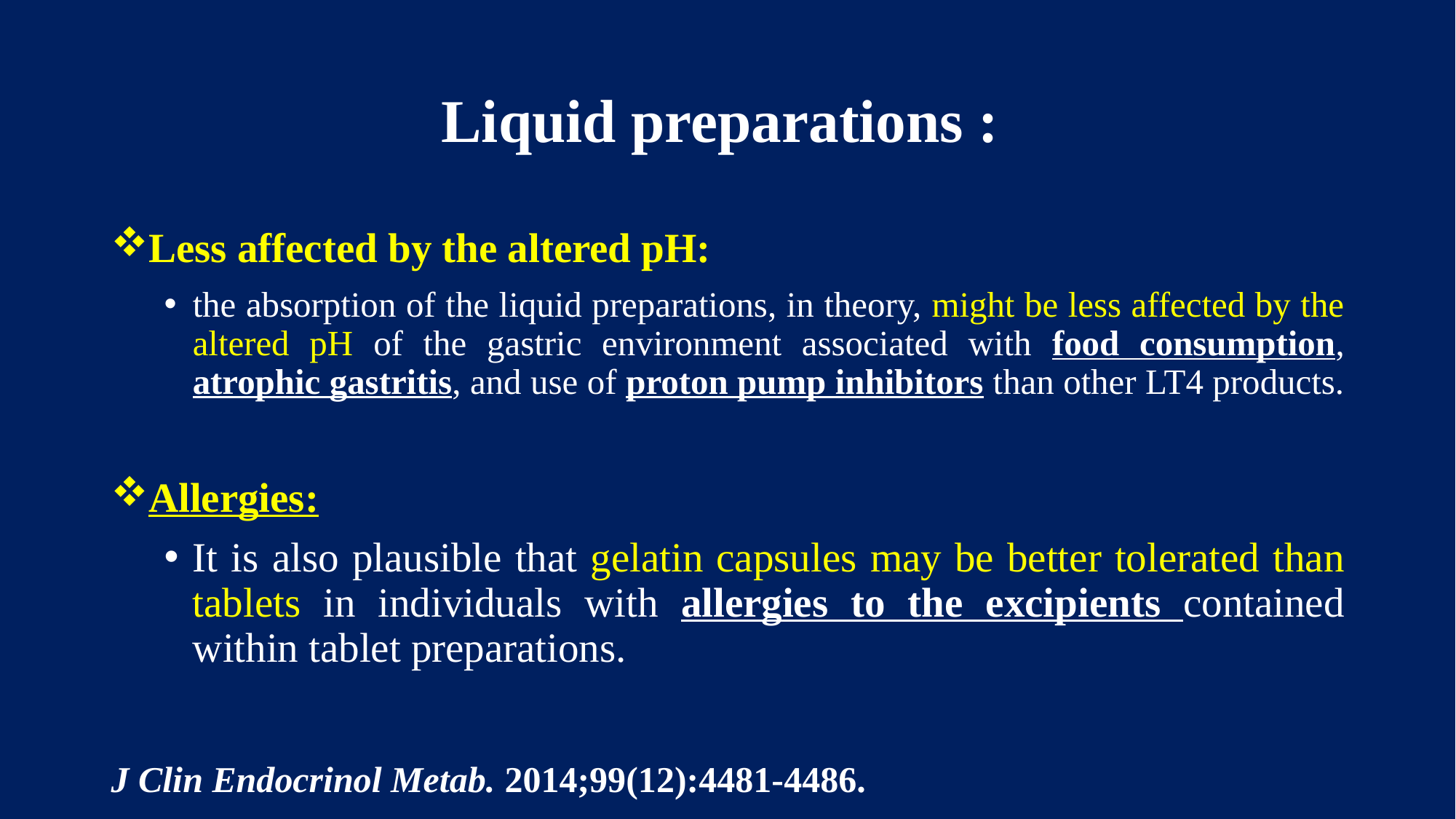

# Liquid preparations :
Less affected by the altered pH:
the absorption of the liquid preparations, in theory, might be less affected by the altered pH of the gastric environment associated with food consumption, atrophic gastritis, and use of proton pump inhibitors than other LT4 products.

Allergies:
It is also plausible that gelatin capsules may be better tolerated than tablets in individuals with allergies to the excipients contained within tablet preparations.
J Clin Endocrinol Metab. 2014;99(12):4481-4486.